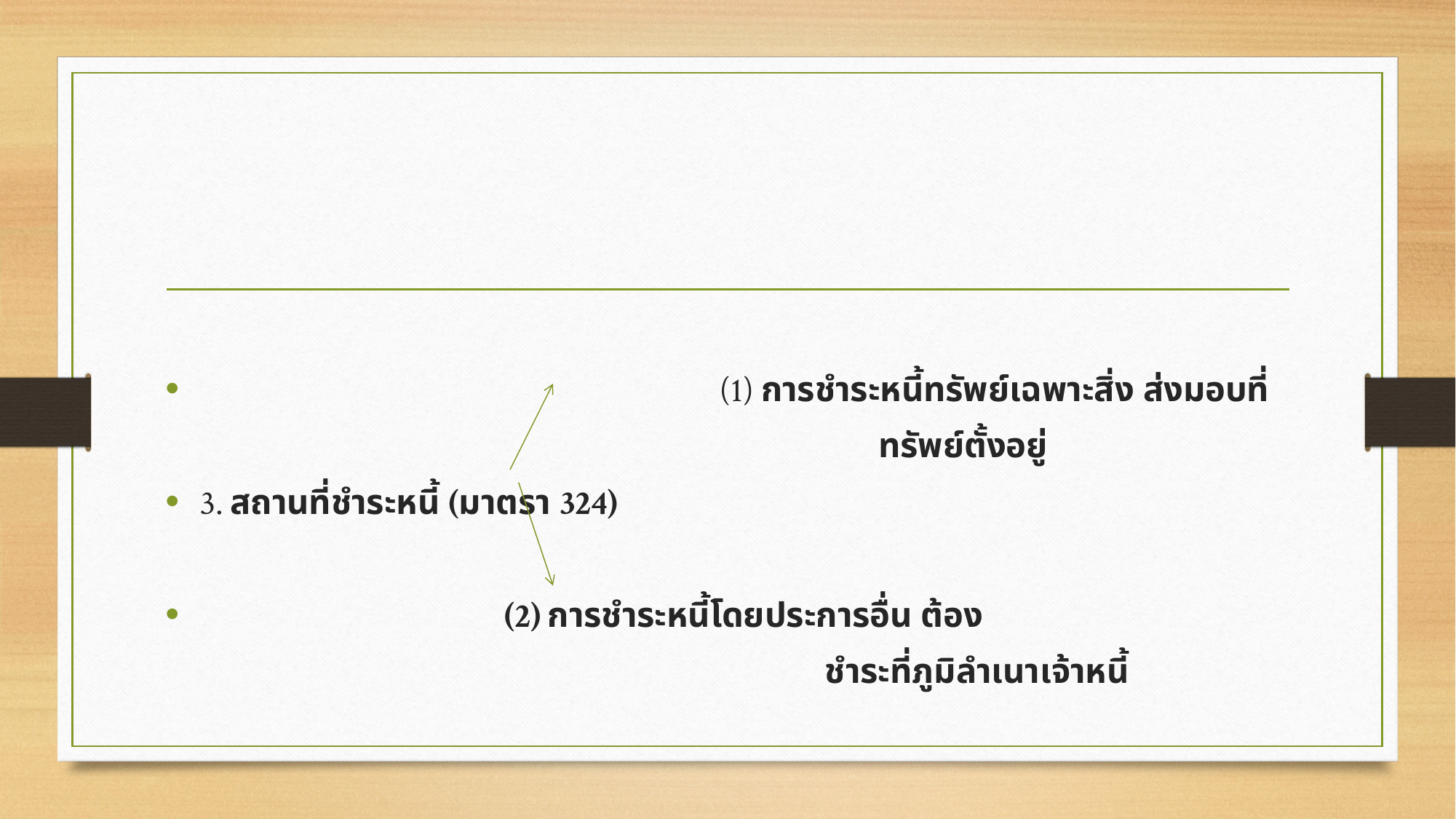

(1) การชำระหนี้ทรัพย์เฉพาะสิ่ง ส่งมอบที่
                                                                                ทรัพย์ตั้งอยู่
3. สถานที่ชำระหนี้ (มาตรา 324)

                                            (2) การชำระหนี้โดยประการอื่น ต้อง
                                                                          ชำระที่ภูมิลำเนาเจ้าหนี้